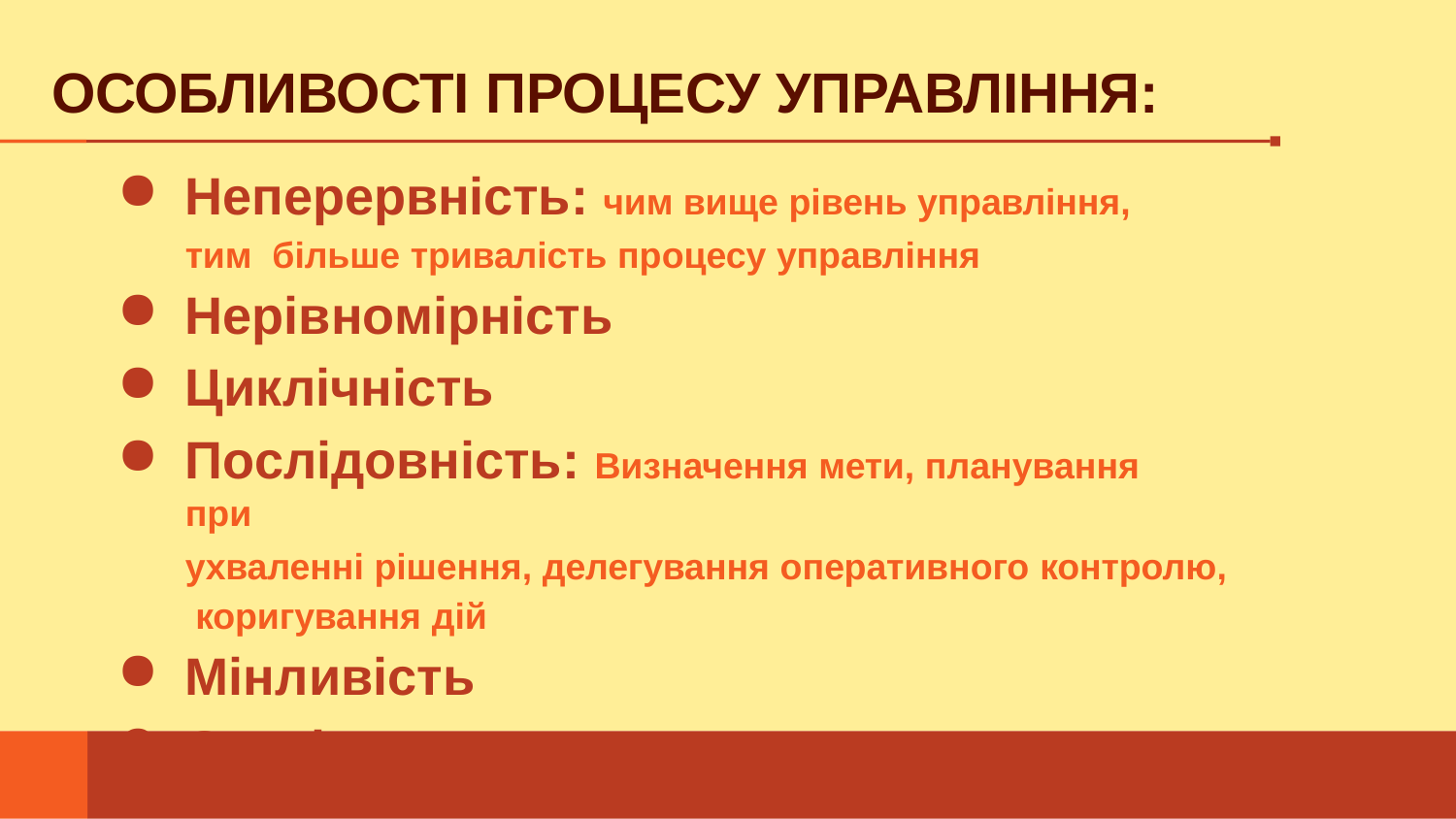

# ОСОБЛИВОСТІ ПРОЦЕСУ УПРАВЛІННЯ:
Неперервність: чим вище рівень управління, тим  більше тривалість процесу управління
Нерівномірність
Циклічність
Послідовність: Визначення мети, планування при
ухваленні рішення, делегування оперативного контролю,  коригування дій
Мінливість
Сталість